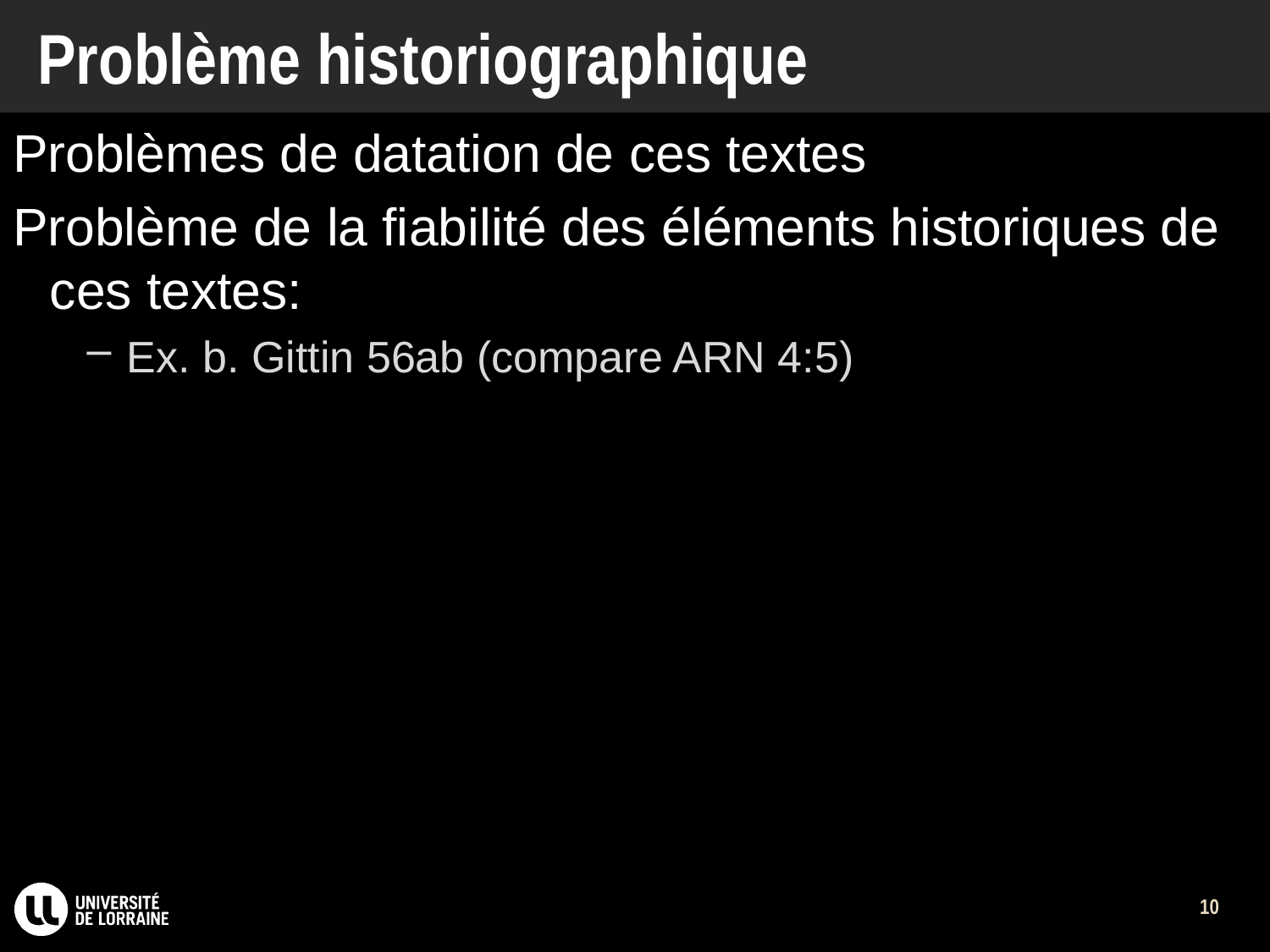

# Problème historiographique
Problèmes de datation de ces textes
Problème de la fiabilité des éléments historiques de ces textes:
Ex. b. Gittin 56ab (compare ARN 4:5)

10